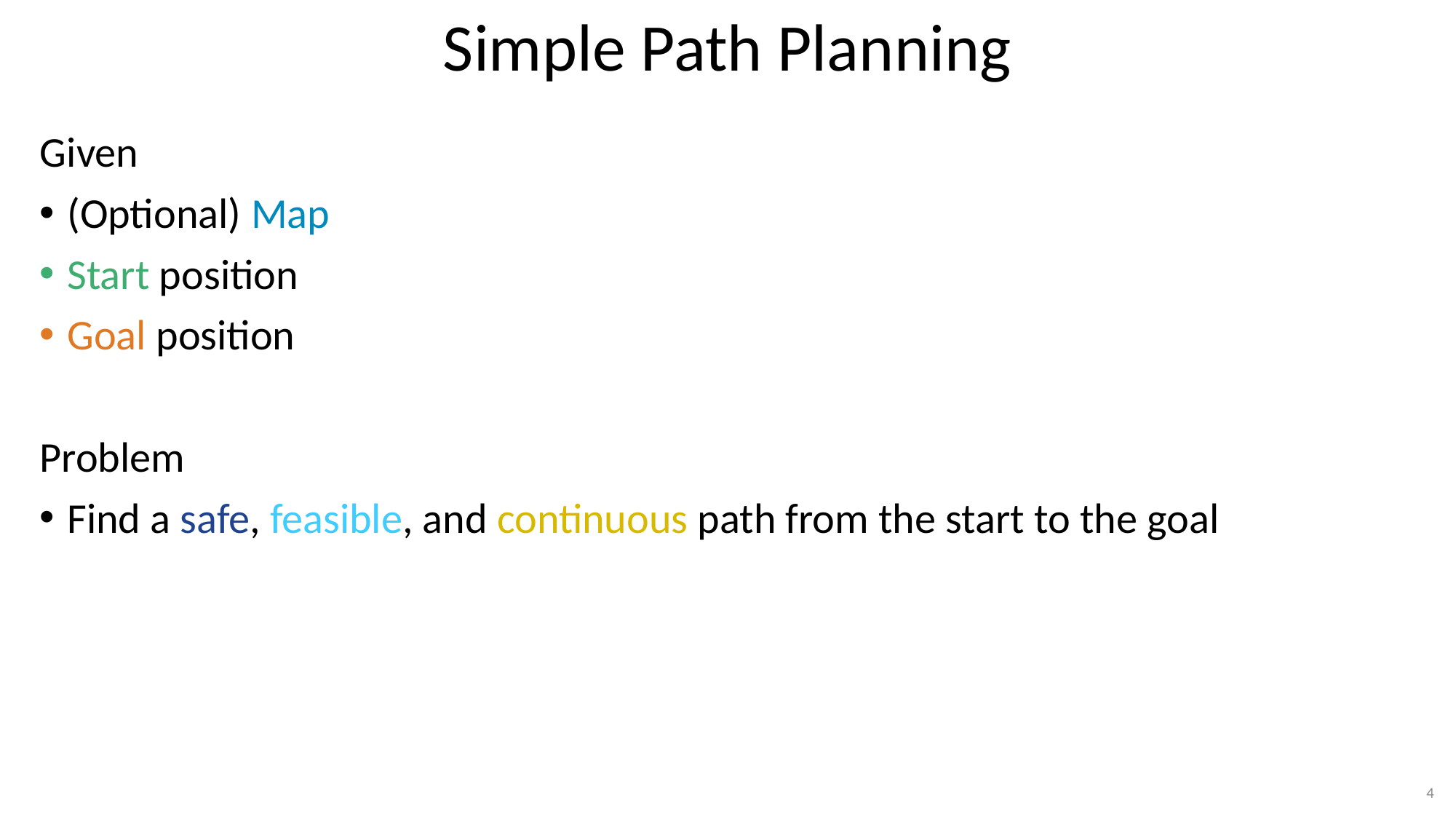

# Simple Path Planning
Given
(Optional) Map
Start position
Goal position

Problem
Find a safe, feasible, and continuous path from the start to the goal
4